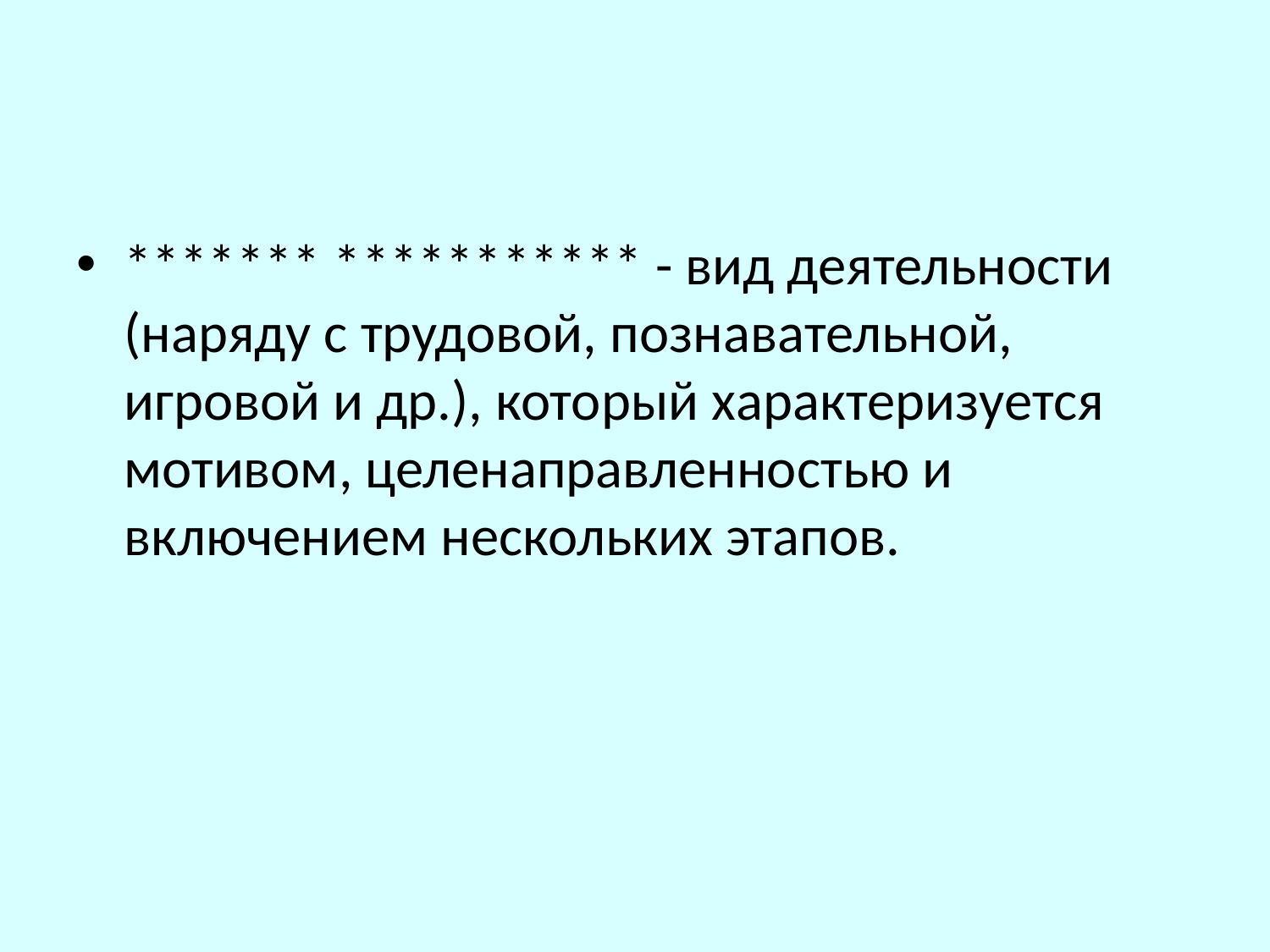

#
******* *********** - вид деятельности (наряду с трудовой, познавательной, игровой и др.), который характеризуется мотивом, целенаправленностью и включением нескольких этапов.